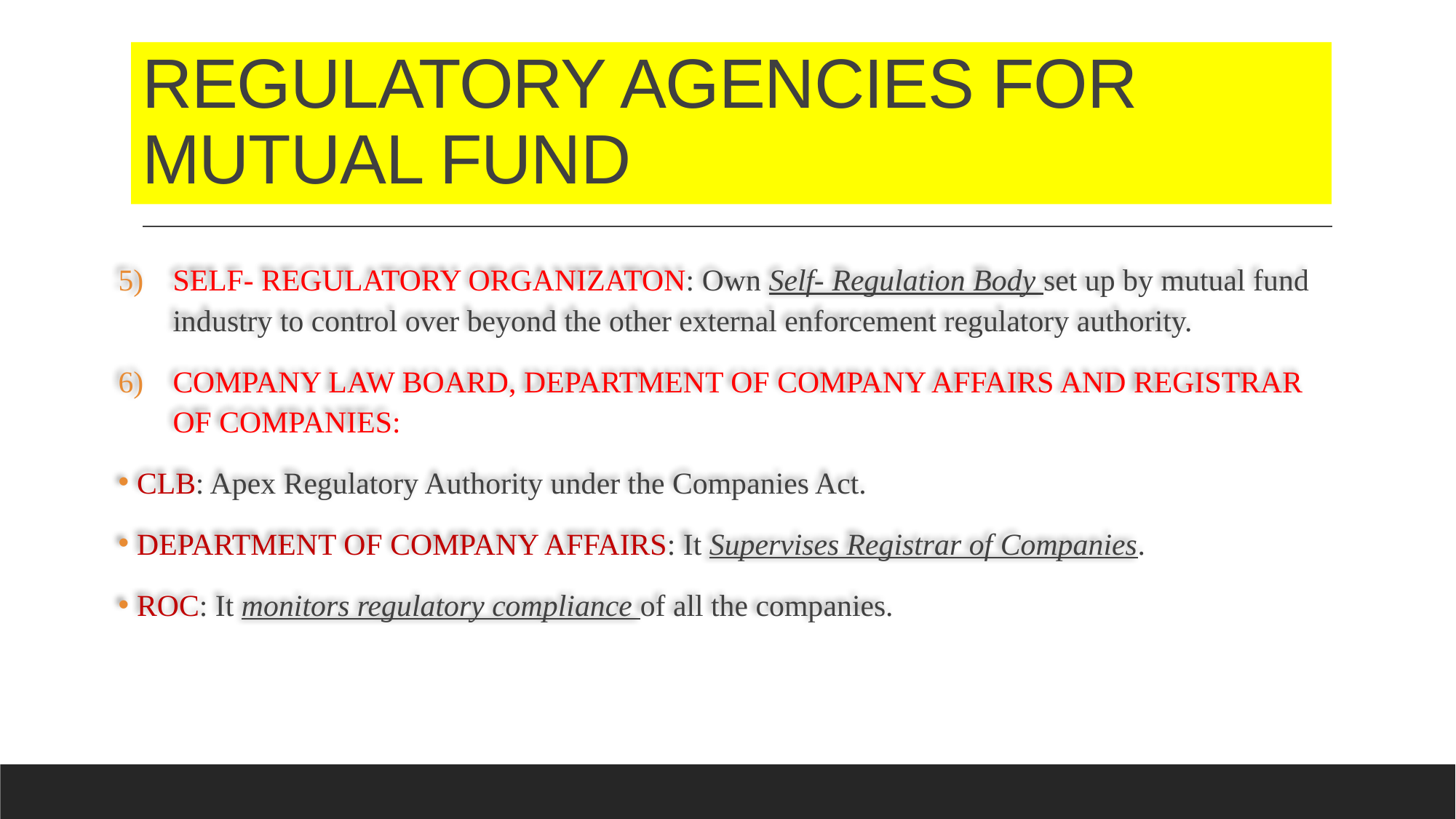

# REGULATORY AGENCIES FOR MUTUAL FUND
SELF- REGULATORY ORGANIZATON: Own Self- Regulation Body set up by mutual fund industry to control over beyond the other external enforcement regulatory authority.
COMPANY LAW BOARD, DEPARTMENT OF COMPANY AFFAIRS AND REGISTRAR OF COMPANIES:
 CLB: Apex Regulatory Authority under the Companies Act.
 DEPARTMENT OF COMPANY AFFAIRS: It Supervises Registrar of Companies.
 ROC: It monitors regulatory compliance of all the companies.